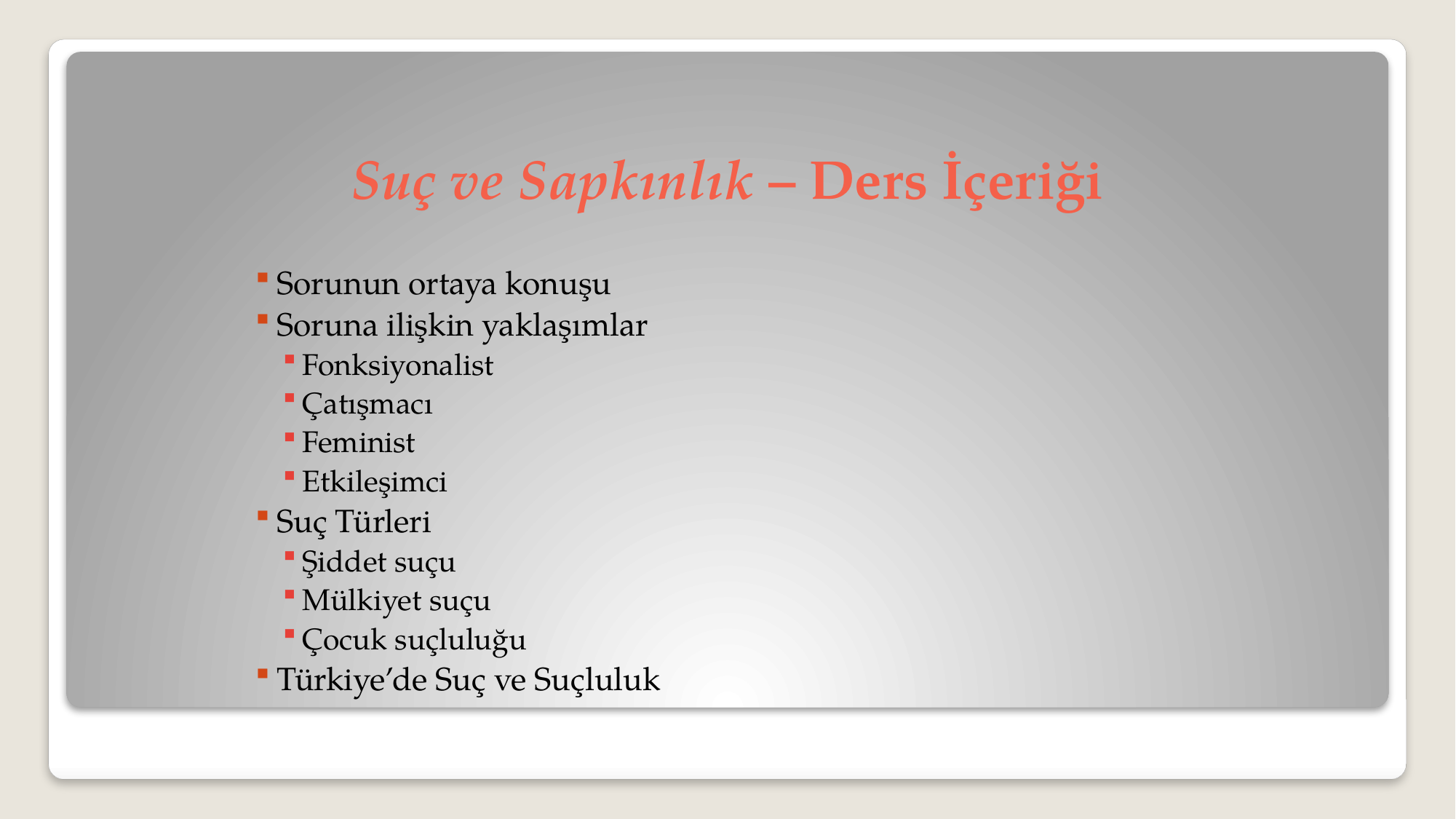

# Suç ve Sapkınlık – Ders İçeriği
Sorunun ortaya konuşu
Soruna ilişkin yaklaşımlar
Fonksiyonalist
Çatışmacı
Feminist
Etkileşimci
Suç Türleri
Şiddet suçu
Mülkiyet suçu
Çocuk suçluluğu
Türkiye’de Suç ve Suçluluk